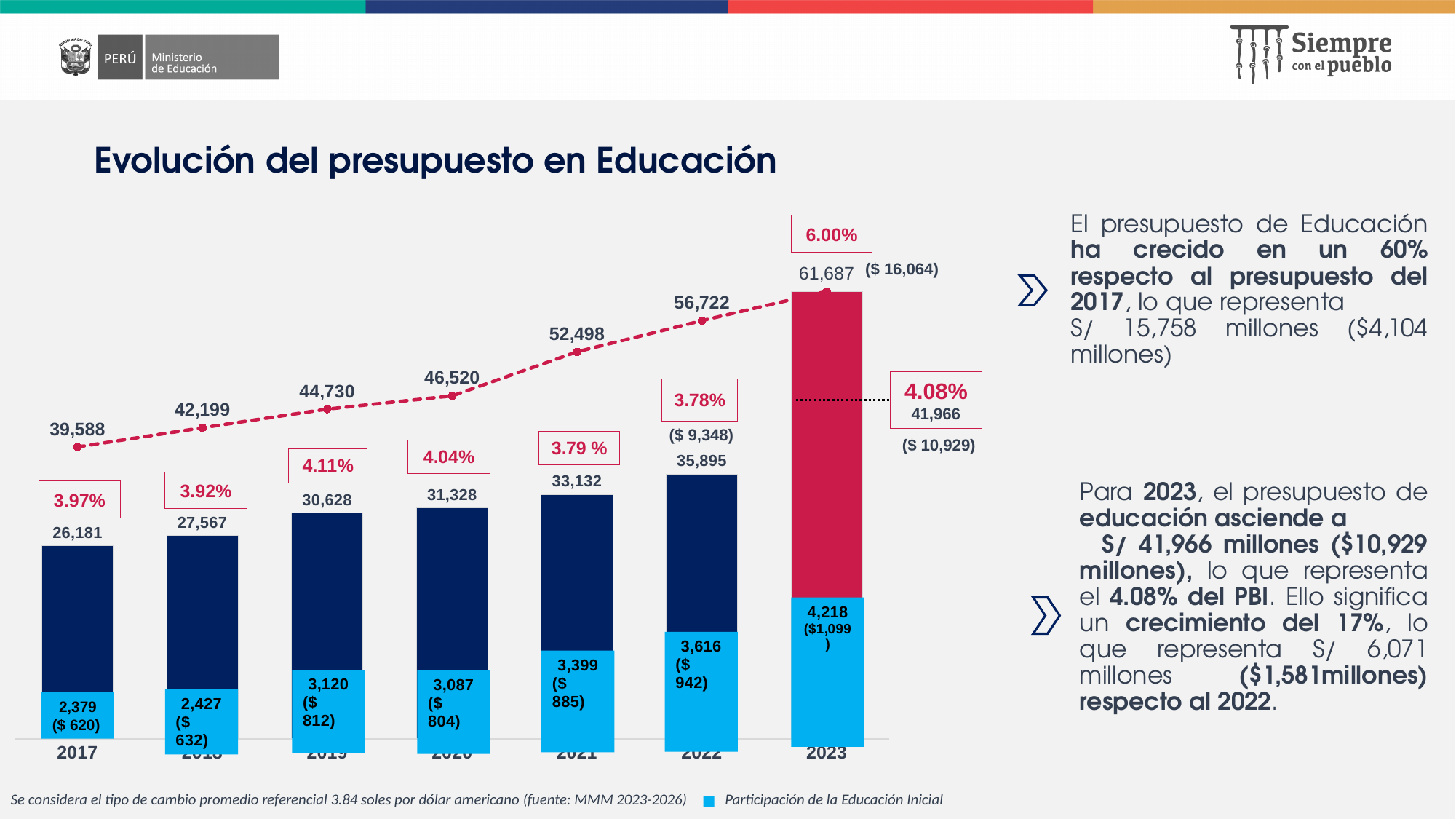

# Evolución del presupuesto en Educación

### Chart

| Category | PIA | 6% |
|---|---|---|
| 2017 | 26180.823633 | 39588.20523540336 |
| 2018 | 27567.086737 | 42198.56953217495 |
| 2019 | 30627.976416 | 44730.20985571285 |
| 2020 | 31327.87243 | 46519.67769658278 |
| 2021 | 33131.915421 | 52498.35229612056 |
| 2022 | 35895.270501 | 56721.77421696011 |
| 2023 | 60697.1868194196 | 60697.1868194196 |
El presupuesto de Educación ha crecido en un 60% respecto al presupuesto del 2017, lo que representa             S/ 15,758 millones ($4,104 millones)
6.00%
($ 16,064)

4.08%
41,966
($ 9,348)
($ 10,929)
Para 2023, el presupuesto de educación asciende a               S/ 41,966 millones ($10,929 millones), lo que representa el 4.08% del PBI. Ello significa un crecimiento del 17%, lo que representa S/ 6,071 millones ($1,581millones) respecto al 2022.
3.92%
3.97%

2,379
($ 620)
Se considera el tipo de cambio promedio referencial 3.84 soles por dólar americano (fuente: MMM 2023-2026)
Participación de la Educación Inicial